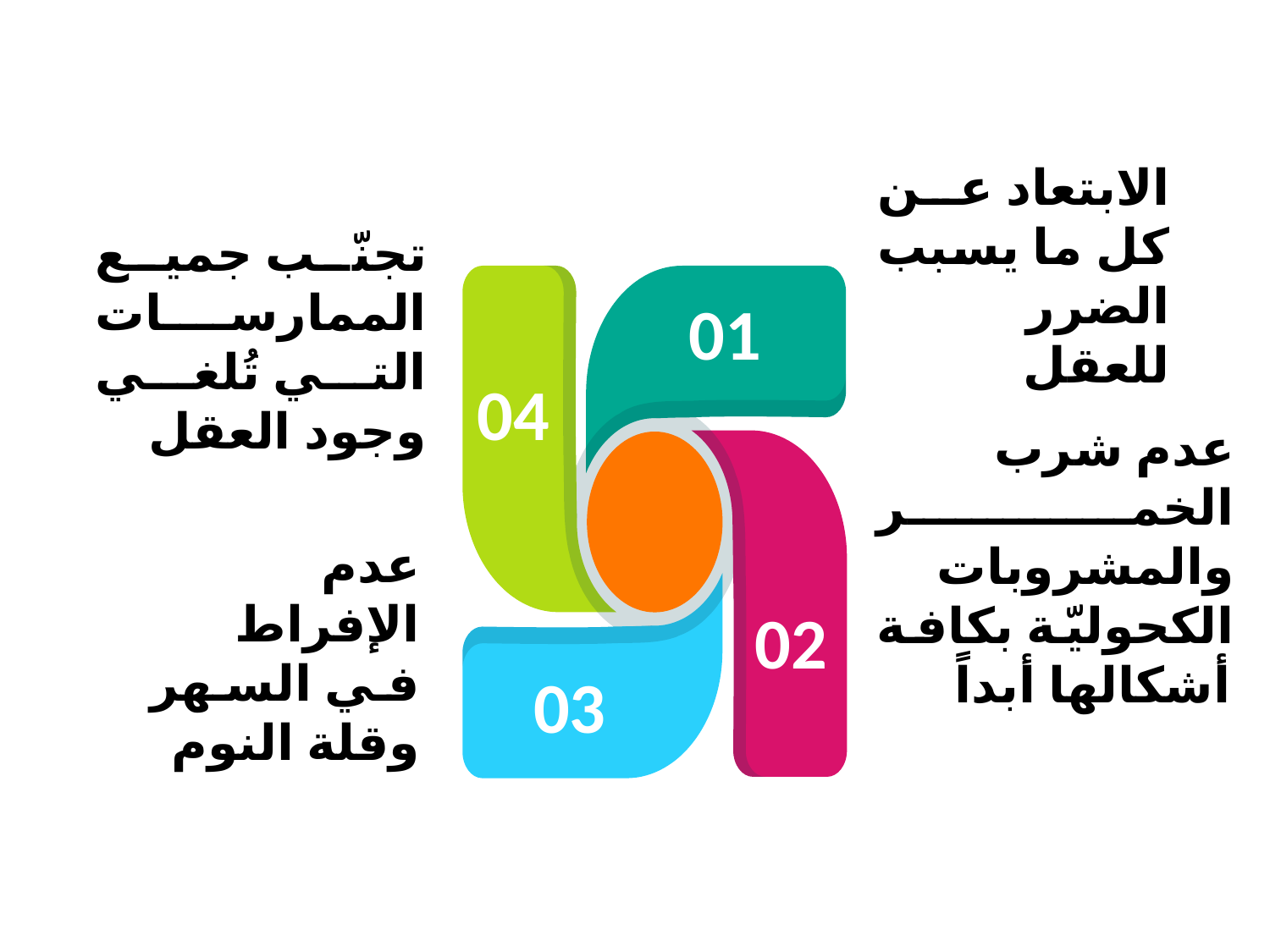

الابتعاد عن كل ما يسبب الضرر للعقل

تجنّب جميع الممارسات التي تُلغي وجود العقل
01
04

عدم شرب الخمر والمشروبات الكحوليّة بكافة أشكالها أبداً

02
عدم الإفراط في السهر وقلة النوم
03